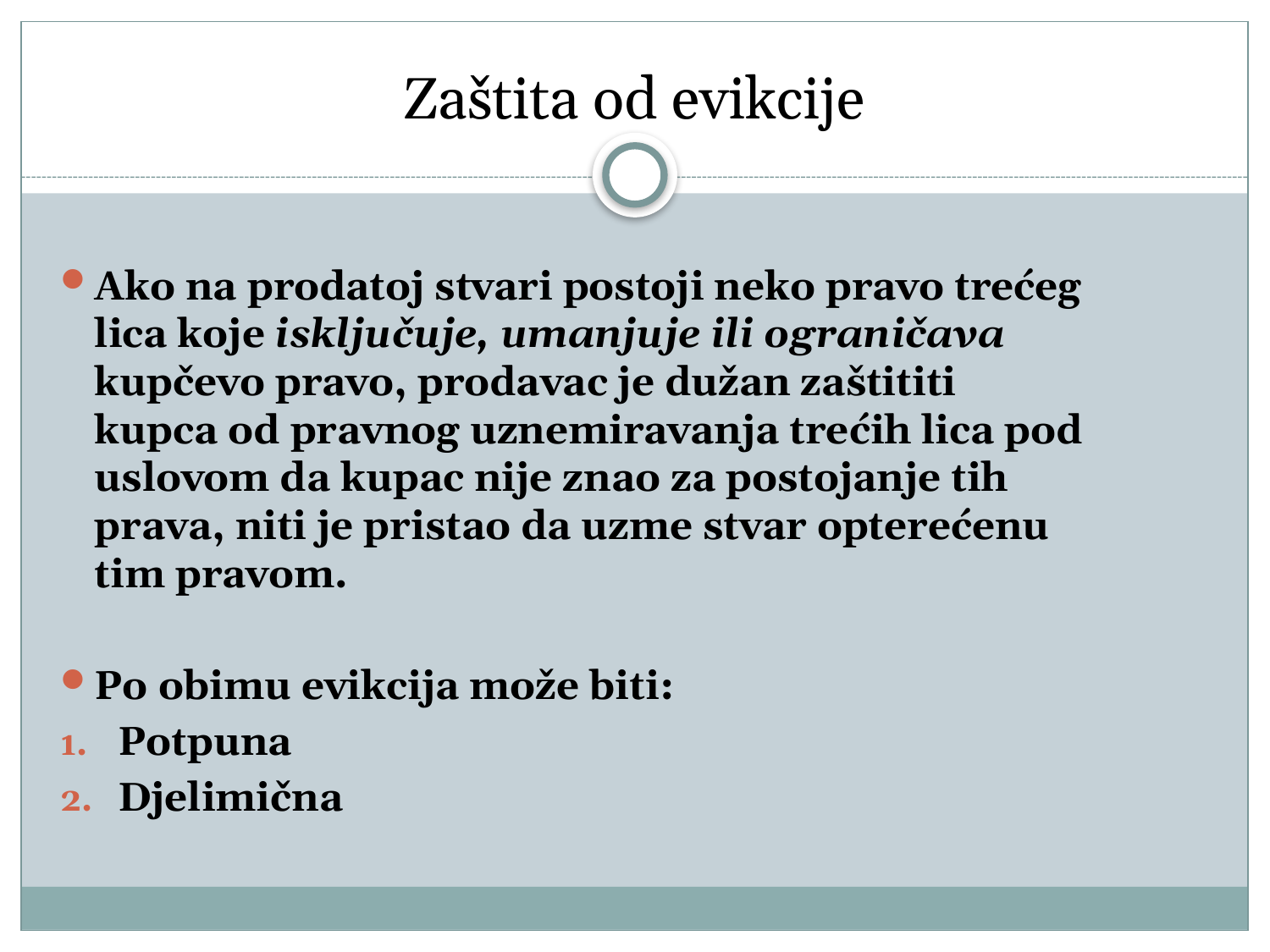

# Zaštita od evikcije
Ako na prodatoj stvari postoji neko pravo trećeg lica koje isključuje, umanjuje ili ograničava kupčevo pravo, prodavac je dužan zaštititi kupca od pravnog uznemiravanja trećih lica pod uslovom da kupac nije znao za postojanje tih prava, niti je pristao da uzme stvar opterećenu tim pravom.

Po obimu evikcija može biti:
Potpuna
Djelimična